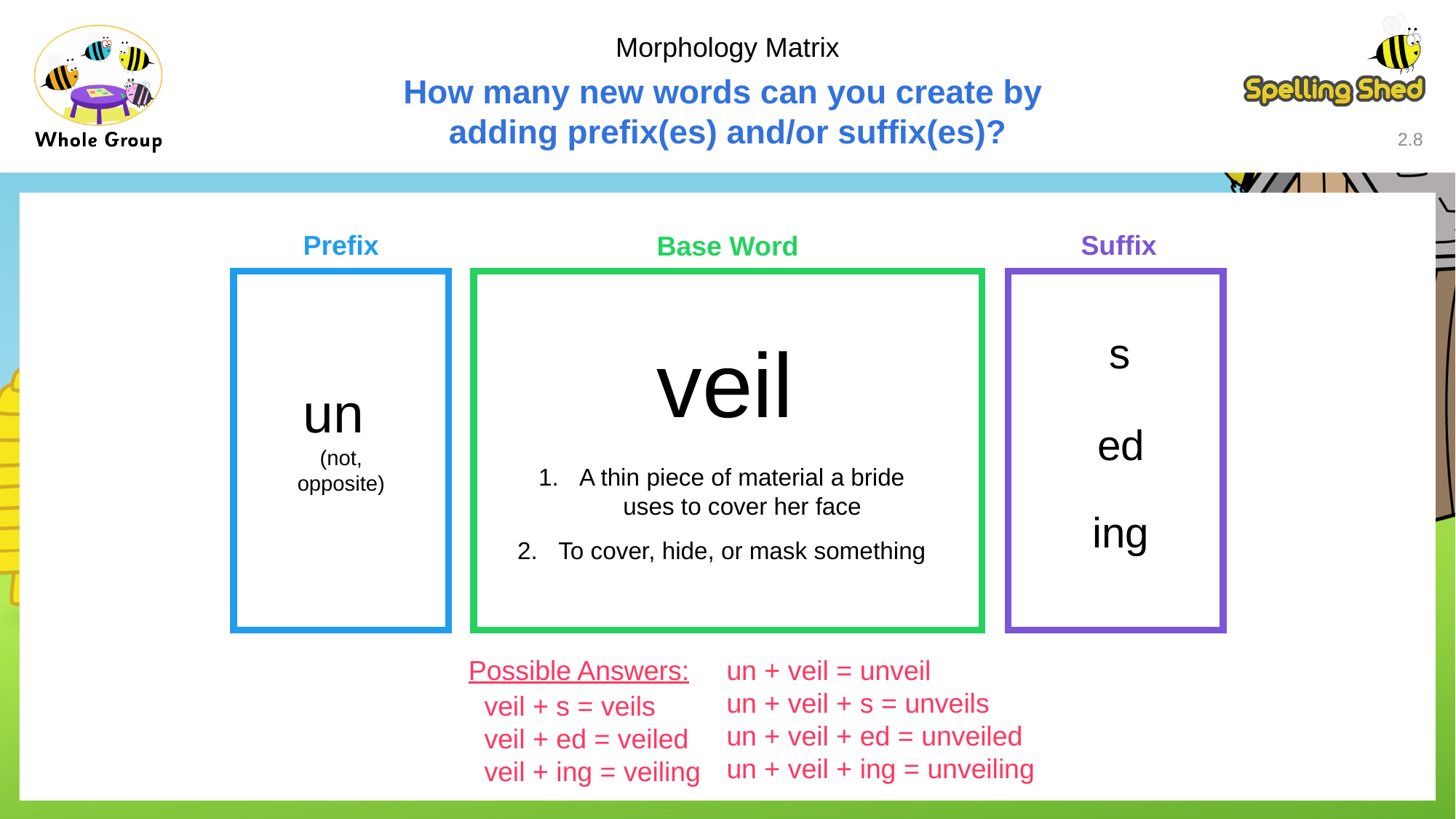

Morphology Matrix

How many new words can you create by
adding prefix(es) and/or suffix(es)?
2.8
Prefix
Suffix
Base Word

veil
s
un
(not, opposite)
ed
A thin piece of material a bride uses to cover her face
To cover, hide, or mask something
ing
Possible Answers:
un + veil = unveil
un + veil + s = unveils
un + veil + ed = unveiled
un + veil + ing = unveiling
veil + s = veils
veil + ed = veiled
veil + ing = veiling